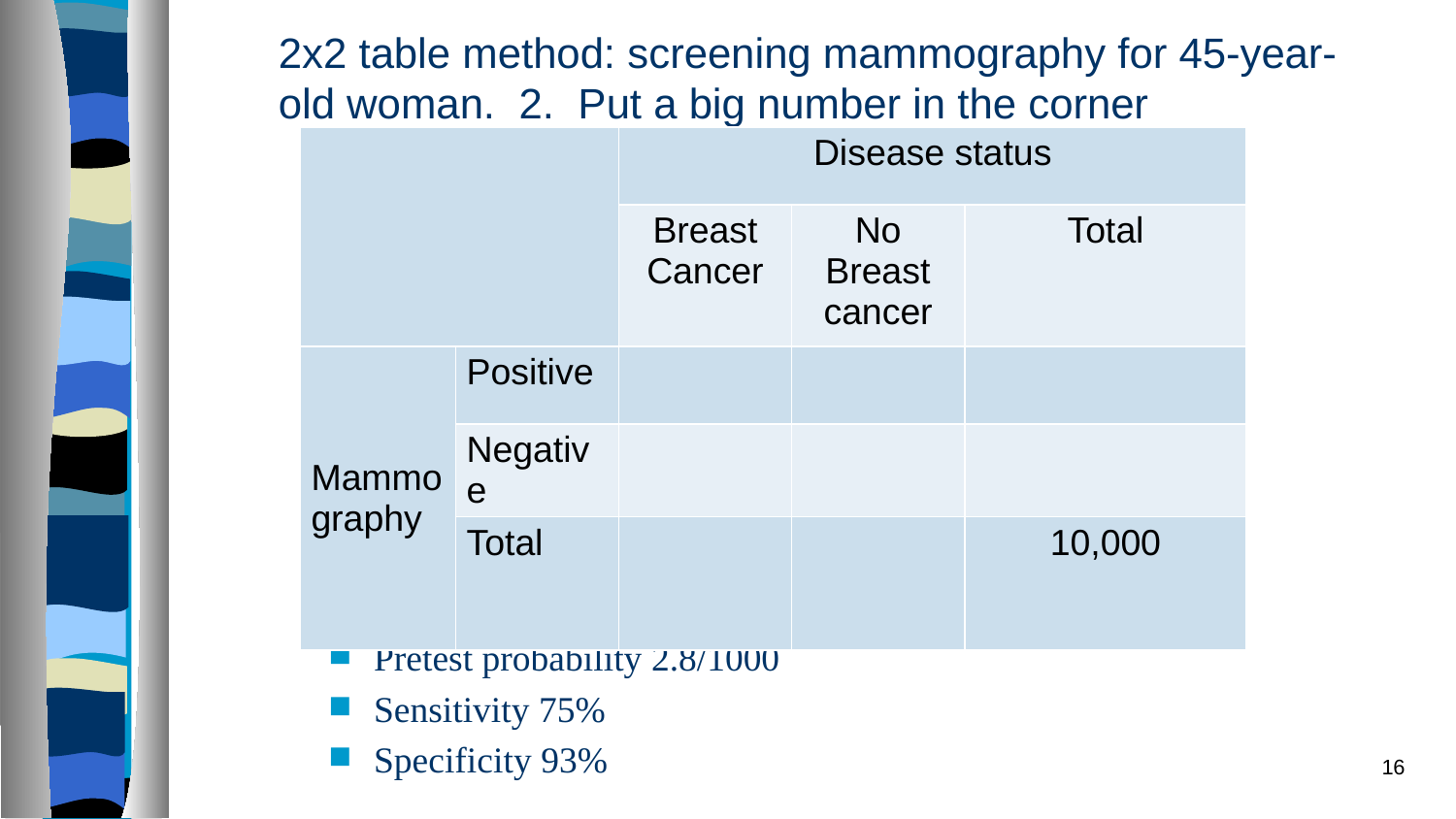

# 2x2 table method: screening mammography for 45-year-old woman.  2.  Put a big number in the corner
|  |  | Disease status |  |  |
| --- | --- | --- | --- | --- |
|  |  | Breast Cancer | No Breast cancer | Total |
| Mammography | Positive |  |  |  |
|  | Negative |  |  |  |
|  | Total |  |  | 10,000 |

Pretest probability 2.8/1000
Sensitivity 75%
Specificity 93%

16